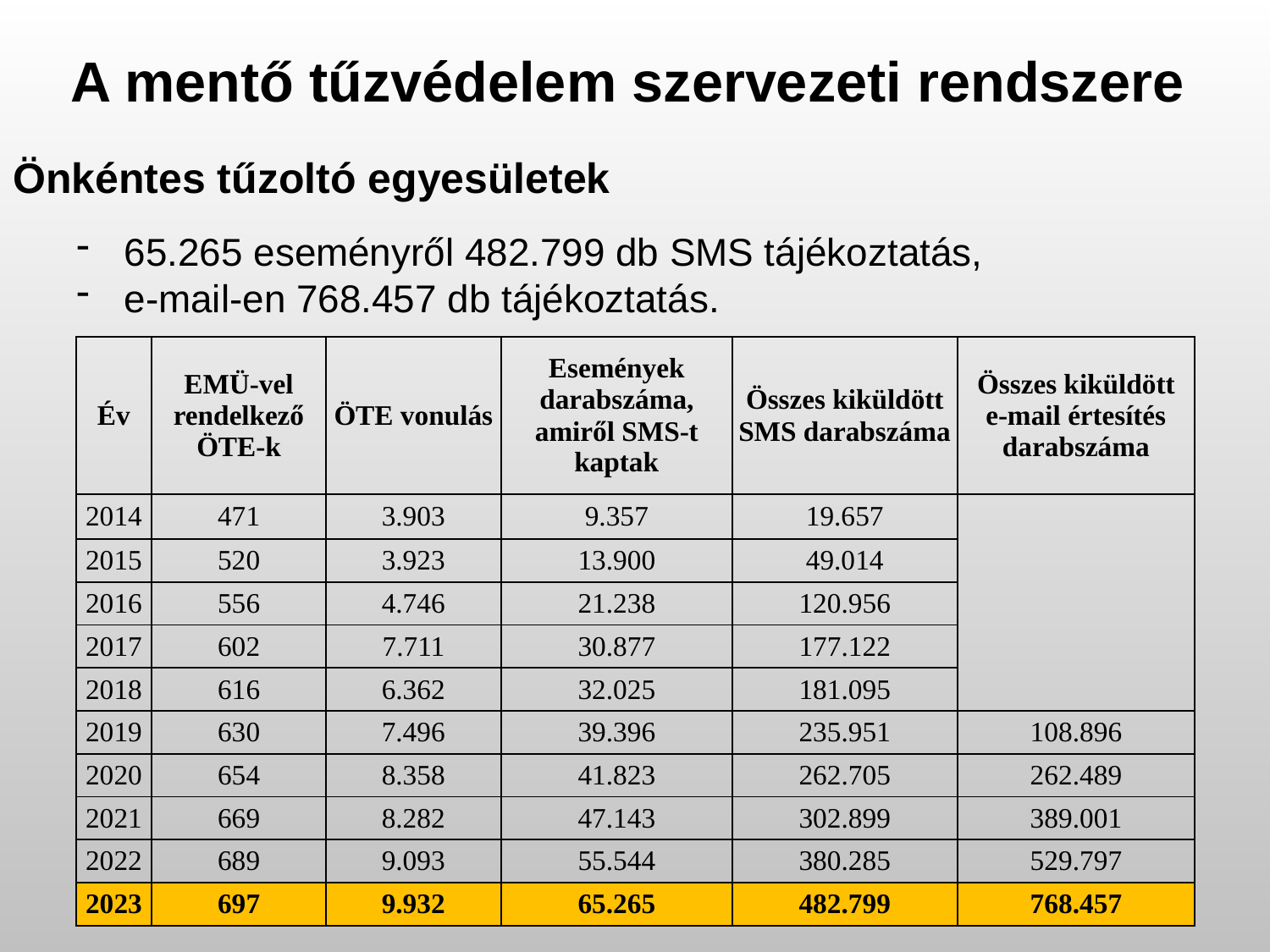

A mentő tűzvédelem szervezeti rendszere
Önkéntes tűzoltó egyesületek

65.265 eseményről 482.799 db SMS tájékoztatás,
e-mail-en 768.457 db tájékoztatás.
| Év | EMÜ-vel rendelkező ÖTE-k | ÖTE vonulás | Események darabszáma, amiről SMS-t kaptak | Összes kiküldött SMS darabszáma | Összes kiküldött e-mail értesítés darabszáma |
| --- | --- | --- | --- | --- | --- |
| 2014 | 471 | 3.903 | 9.357 | 19.657 |  |
| 2015 | 520 | 3.923 | 13.900 | 49.014 |  |
| 2016 | 556 | 4.746 | 21.238 | 120.956 |  |
| 2017 | 602 | 7.711 | 30.877 | 177.122 |  |
| 2018 | 616 | 6.362 | 32.025 | 181.095 |  |
| 2019 | 630 | 7.496 | 39.396 | 235.951 | 108.896 |
| 2020 | 654 | 8.358 | 41.823 | 262.705 | 262.489 |
| 2021 | 669 | 8.282 | 47.143 | 302.899 | 389.001 |
| 2022 | 689 | 9.093 | 55.544 | 380.285 | 529.797 |
| 2023 | 697 | 9.932 | 65.265 | 482.799 | 768.457 |